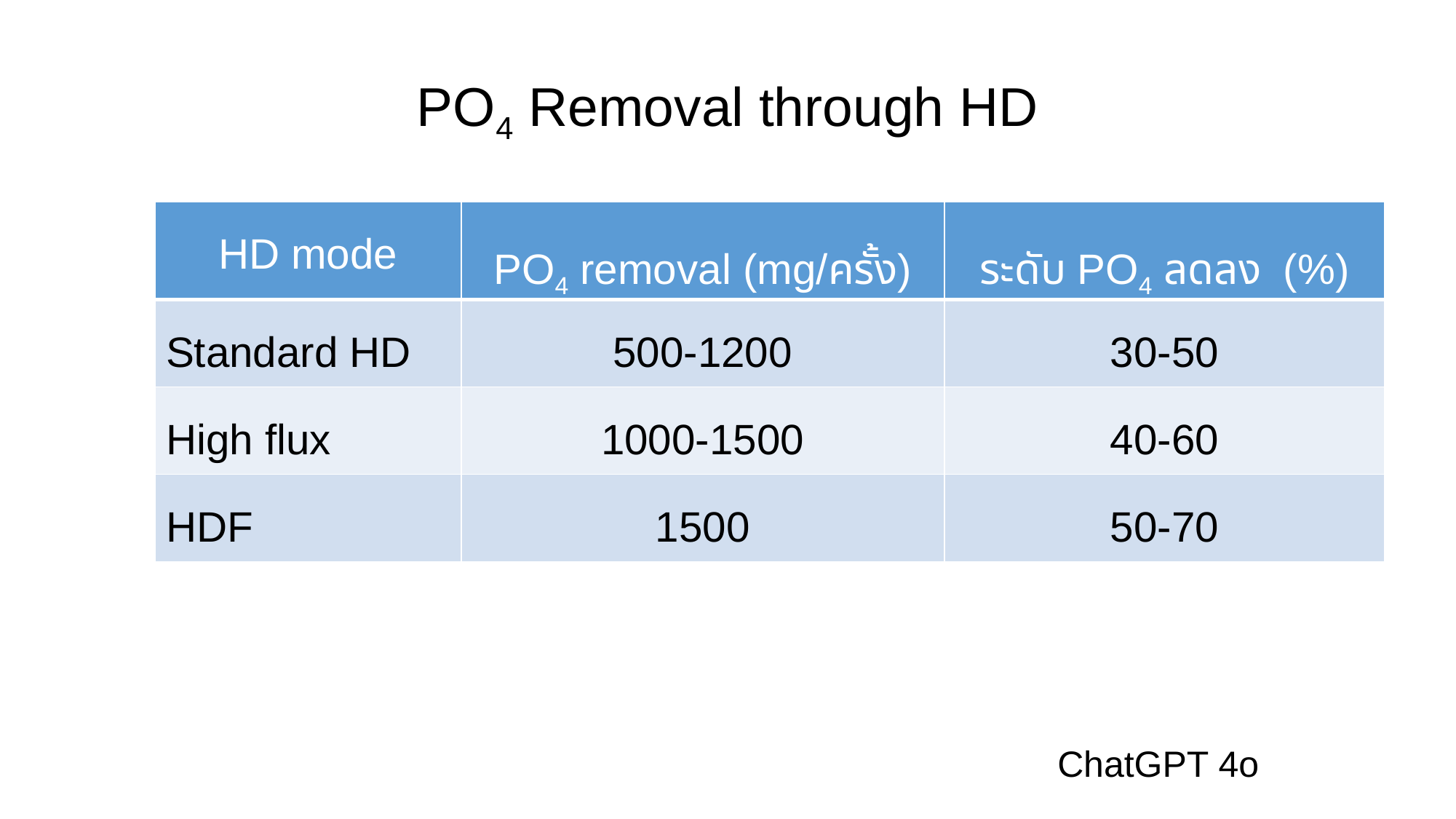

PO4 Removal through HD
| HD mode | PO4 removal (mg/ครั้ง) | ระดับ PO4 ลดลง (%) |
| --- | --- | --- |
| Standard HD | 500-1200 | 30-50 |
| High flux | 1000-1500 | 40-60 |
| HDF | 1500 | 50-70 |
ChatGPT 4o